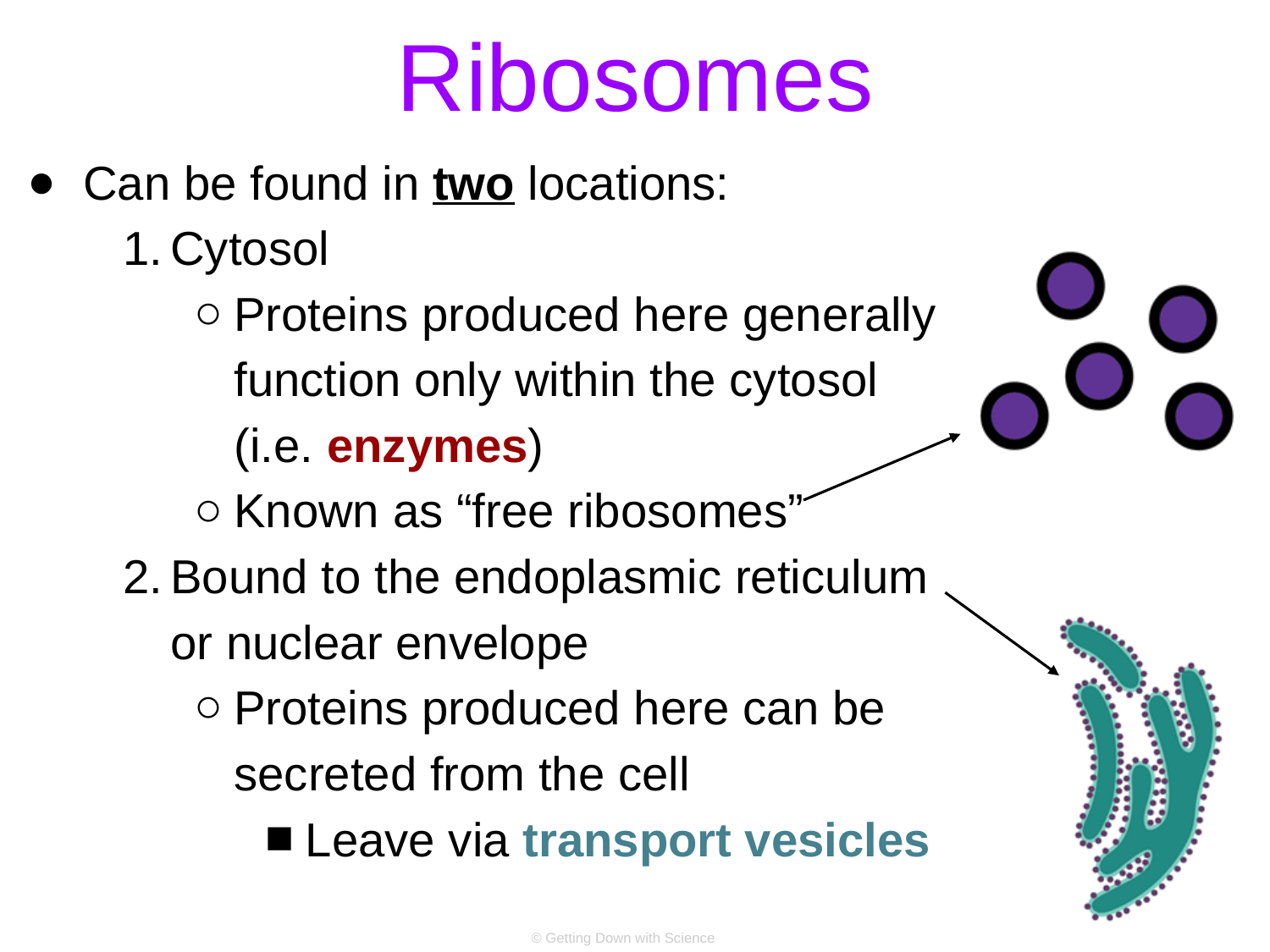

# Ribosomes
Can be found in two locations:
Cytosol
Proteins produced here generally function only within the cytosol (i.e. enzymes)
Known as “free ribosomes”
Bound to the endoplasmic reticulum or nuclear envelope
Proteins produced here can be secreted from the cell
Leave via transport vesicles